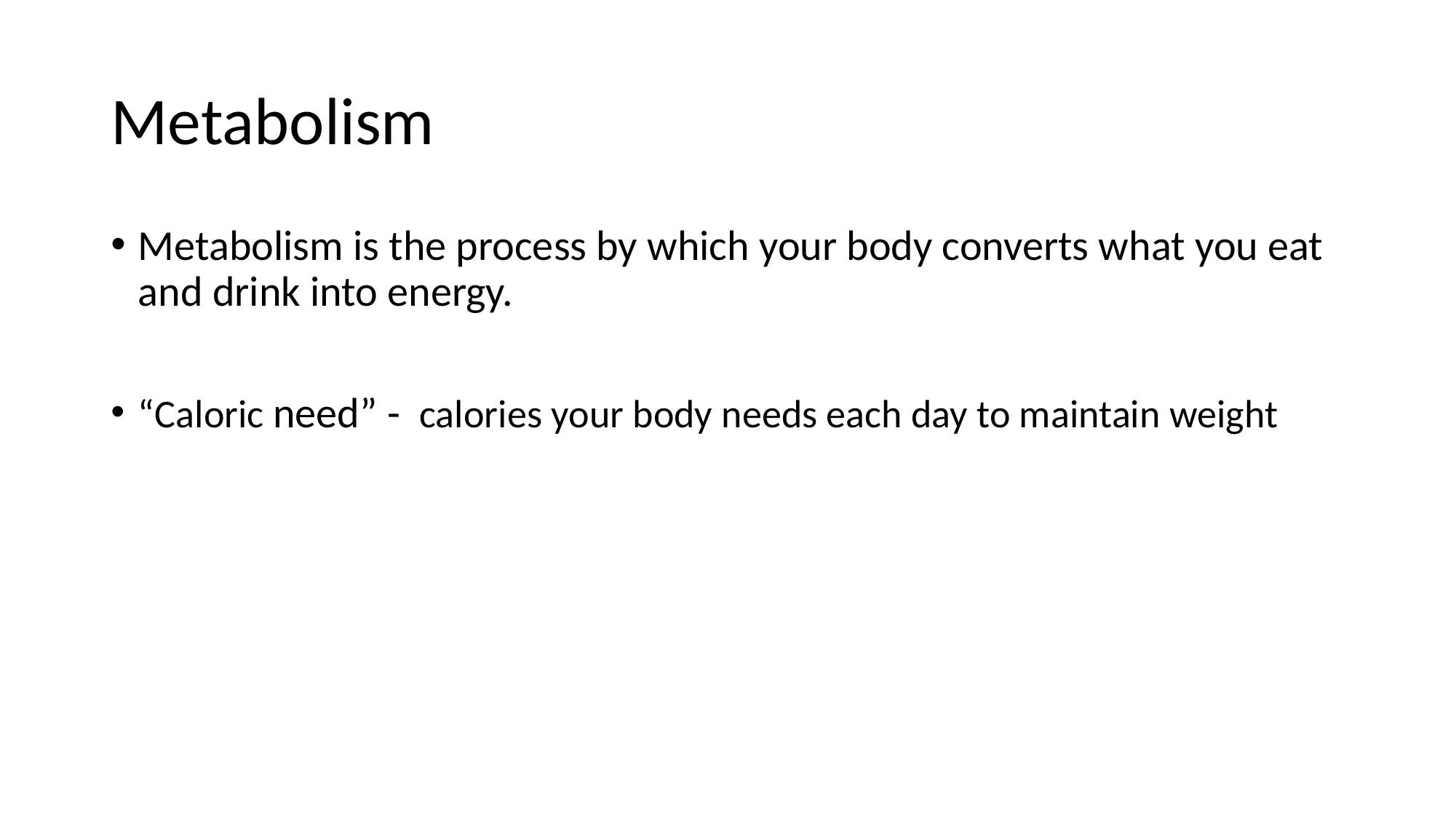

# Metabolism
Metabolism is the process by which your body converts what you eat and drink into energy.

“Caloric need” -  calories your body needs each day to maintain weight